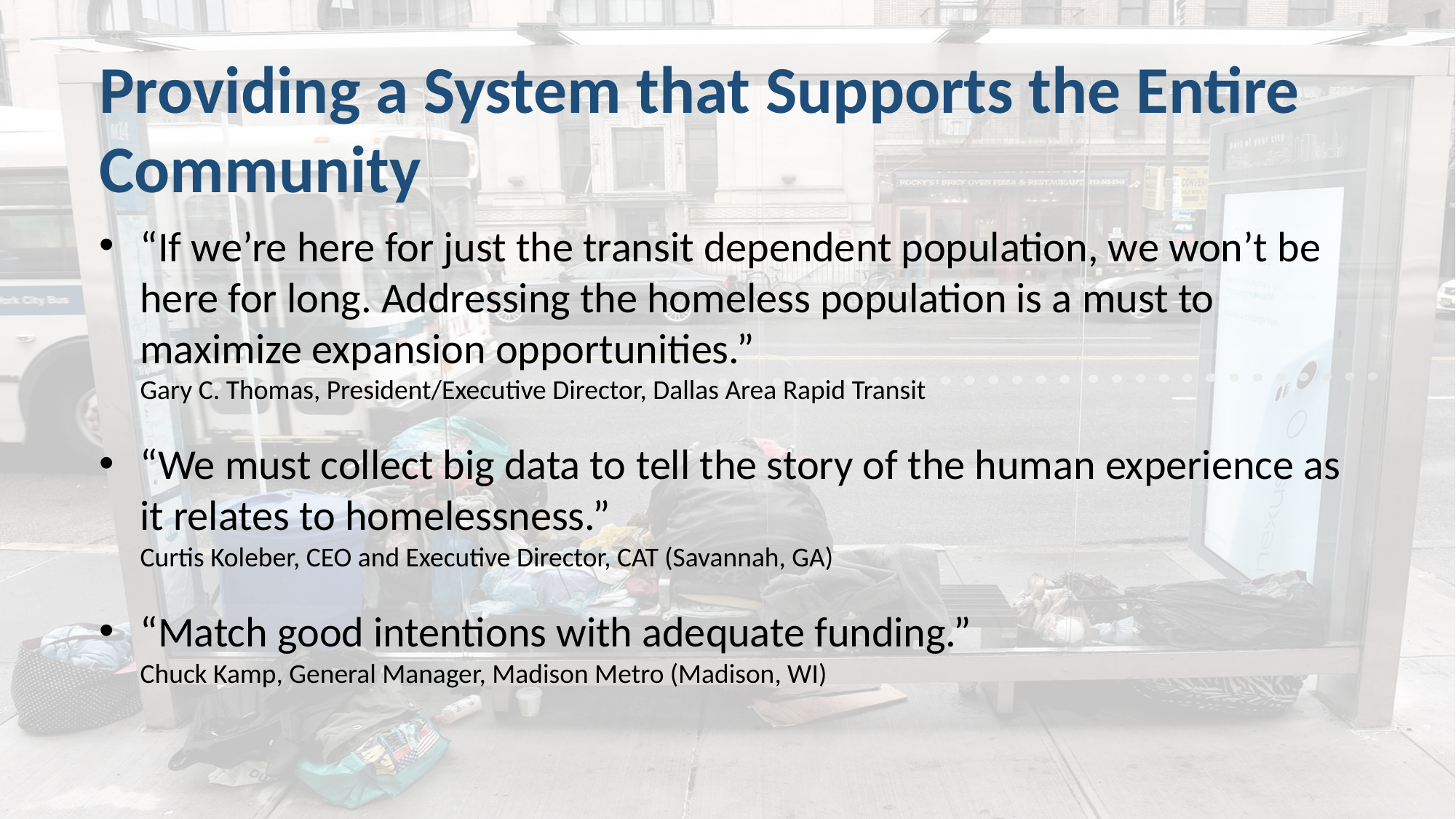

Providing a System that Supports the Entire Community
“If we’re here for just the transit dependent population, we won’t be here for long. Addressing the homeless population is a must to maximize expansion opportunities.”
Gary C. Thomas, President/Executive Director, Dallas Area Rapid Transit

“We must collect big data to tell the story of the human experience as it relates to homelessness.”
Curtis Koleber, CEO and Executive Director, CAT (Savannah, GA)

“Match good intentions with adequate funding.”
Chuck Kamp, General Manager, Madison Metro (Madison, WI)